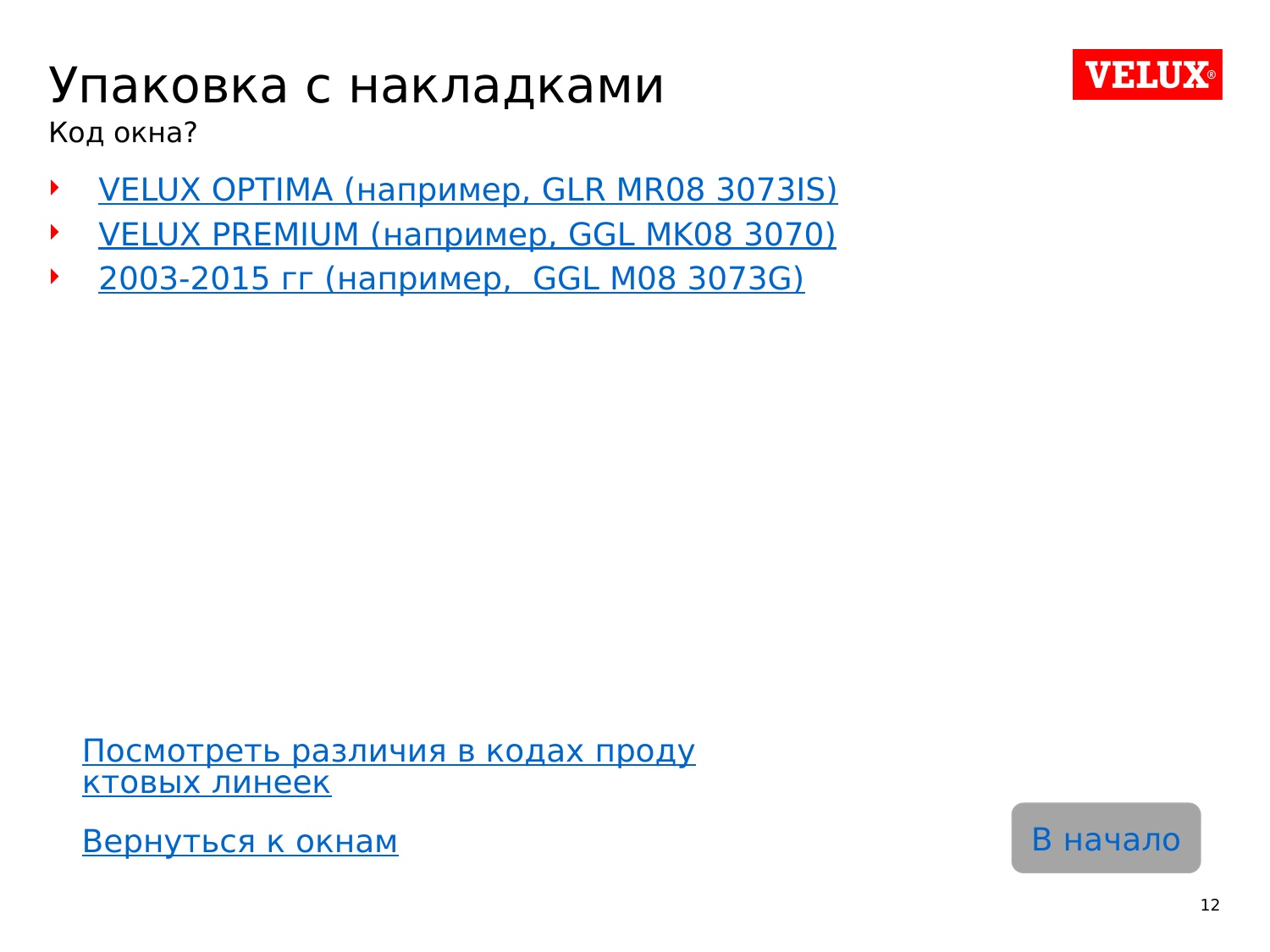

# Упаковка с накладками Код окна?
VELUX OPTIMA (например, GLR MR08 3073IS)
VELUX PREMIUM (например, GGL MK08 3070)
2003-2015 гг (например,  GGL M08 3073G)
Посмотреть различия в кодах продуктовых линеек
В начало
Вернуться к окнам
12